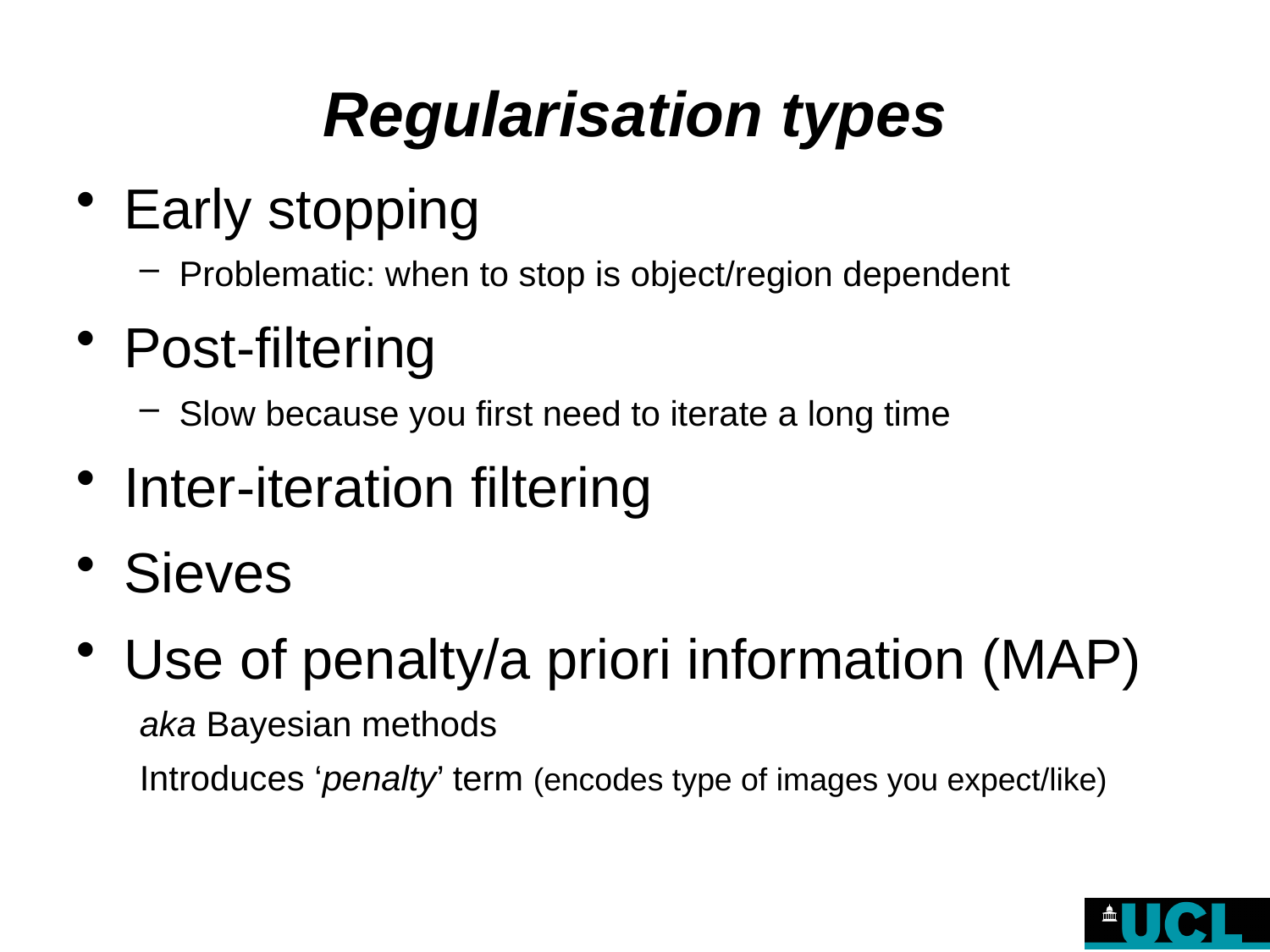

# Regularisation types
Early stopping
Problematic: when to stop is object/region dependent
Post-filtering
Slow because you first need to iterate a long time
Inter-iteration filtering
Sieves
Use of penalty/a priori information (MAP)
aka Bayesian methods
Introduces ‘penalty’ term (encodes type of images you expect/like)